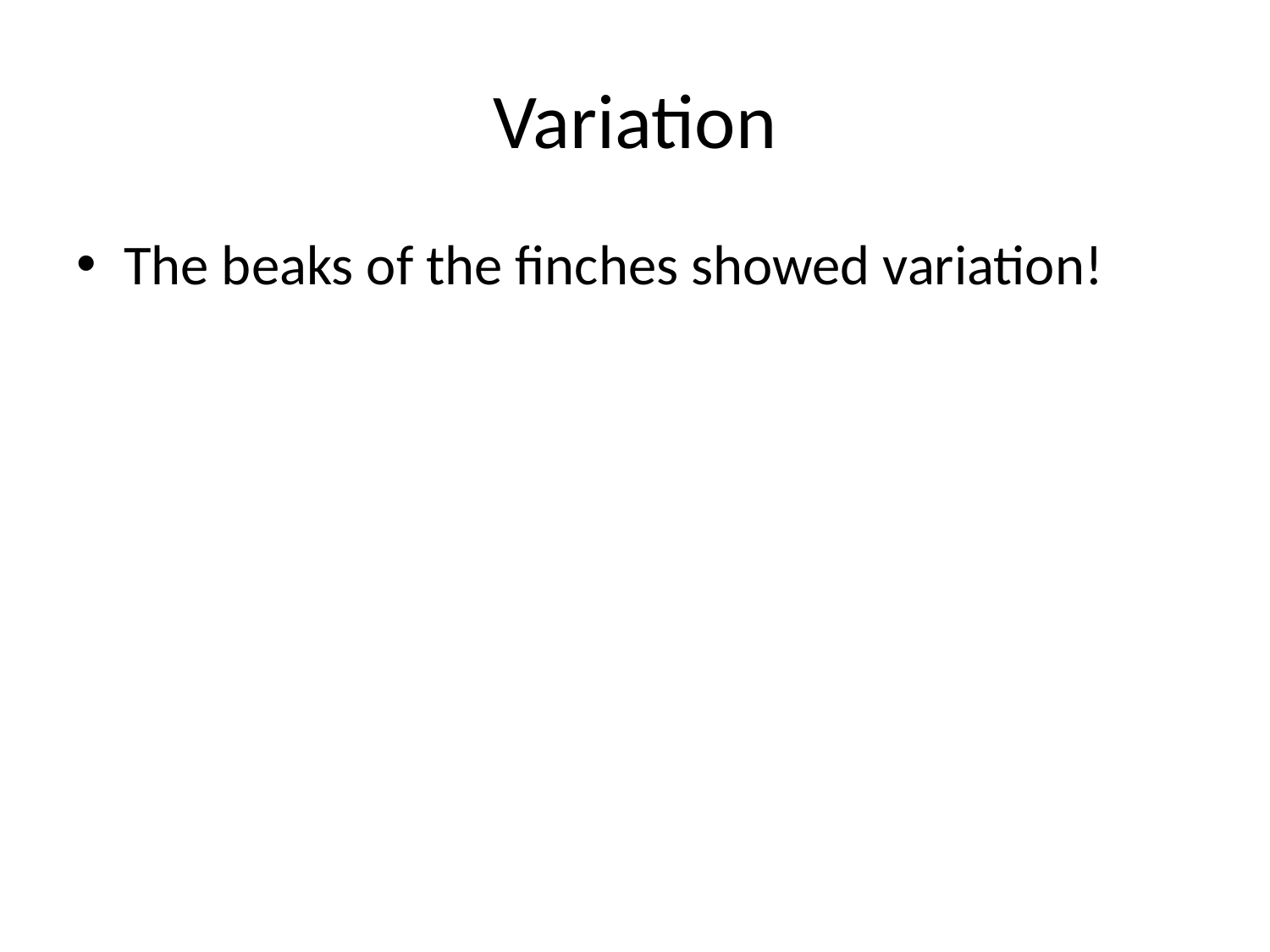

# Variation
The beaks of the finches showed variation!